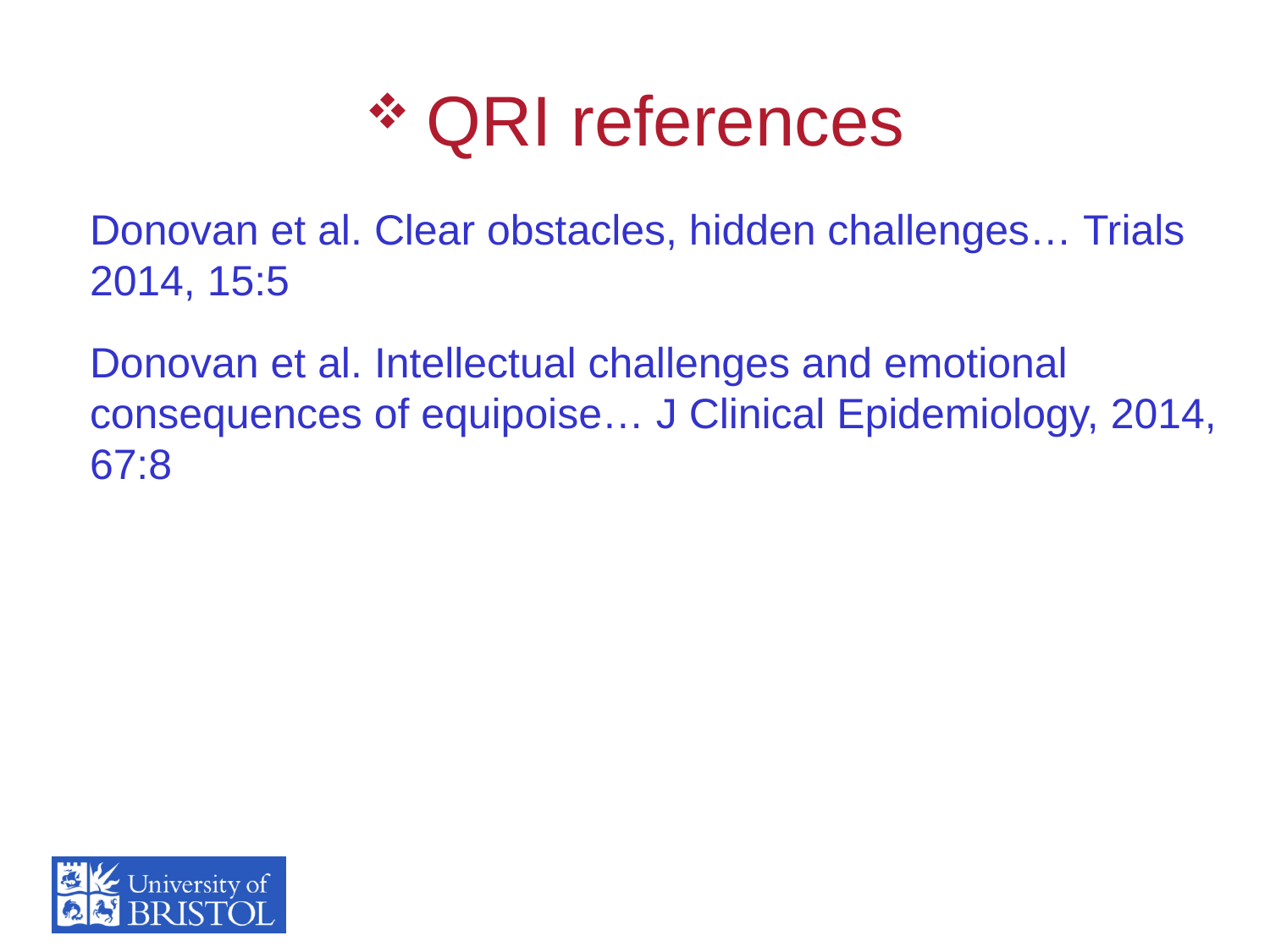

# QRI references
Donovan et al. Clear obstacles, hidden challenges… Trials 2014, 15:5
Donovan et al. Intellectual challenges and emotional consequences of equipoise… J Clinical Epidemiology, 2014, 67:8